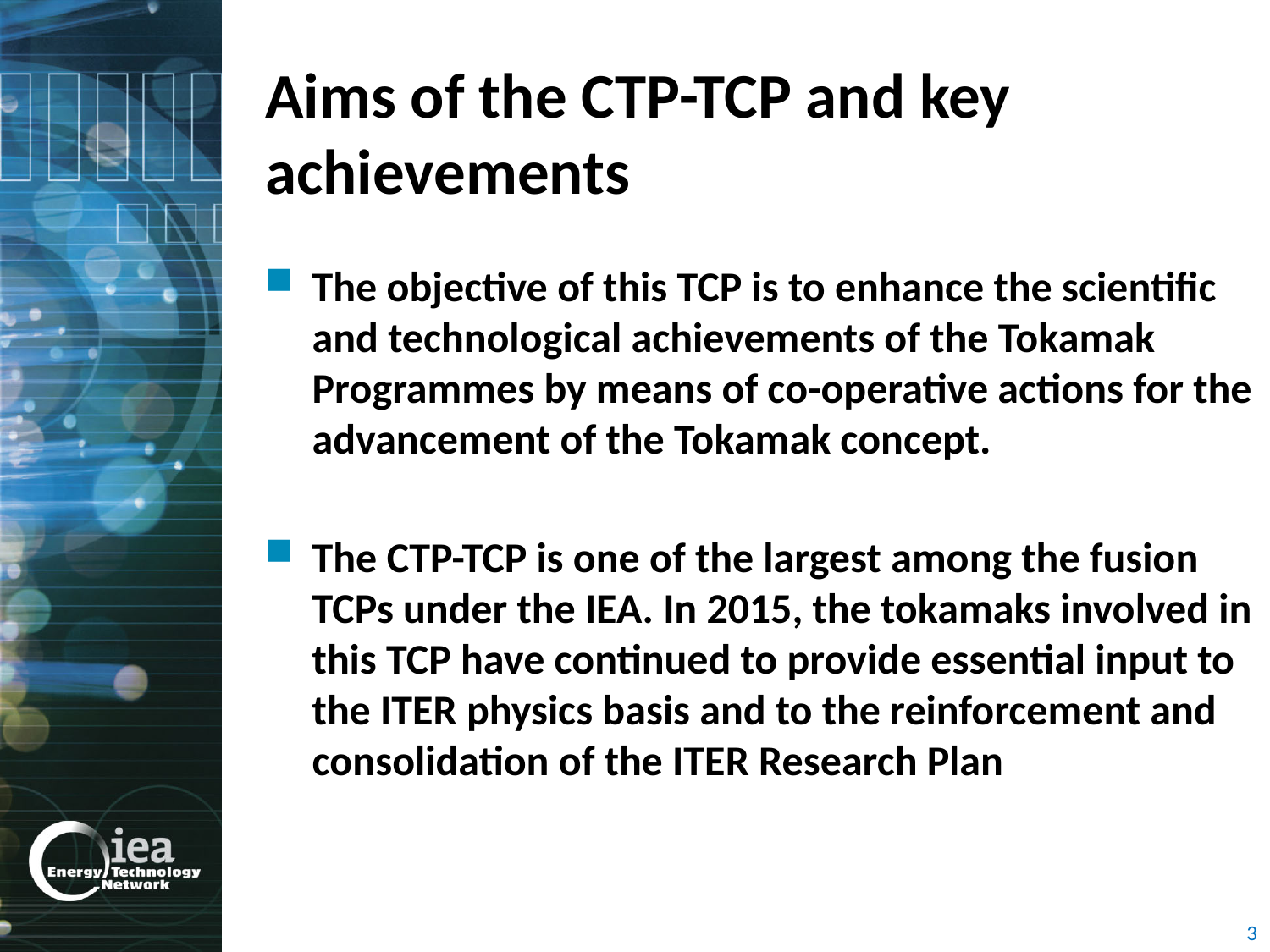

# Aims of the CTP-TCP and key achievements
The objective of this TCP is to enhance the scientific and technological achievements of the Tokamak Programmes by means of co-operative actions for the advancement of the Tokamak concept.

The CTP-TCP is one of the largest among the fusion TCPs under the IEA. In 2015, the tokamaks involved in this TCP have continued to provide essential input to the ITER physics basis and to the reinforcement and consolidation of the ITER Research Plan